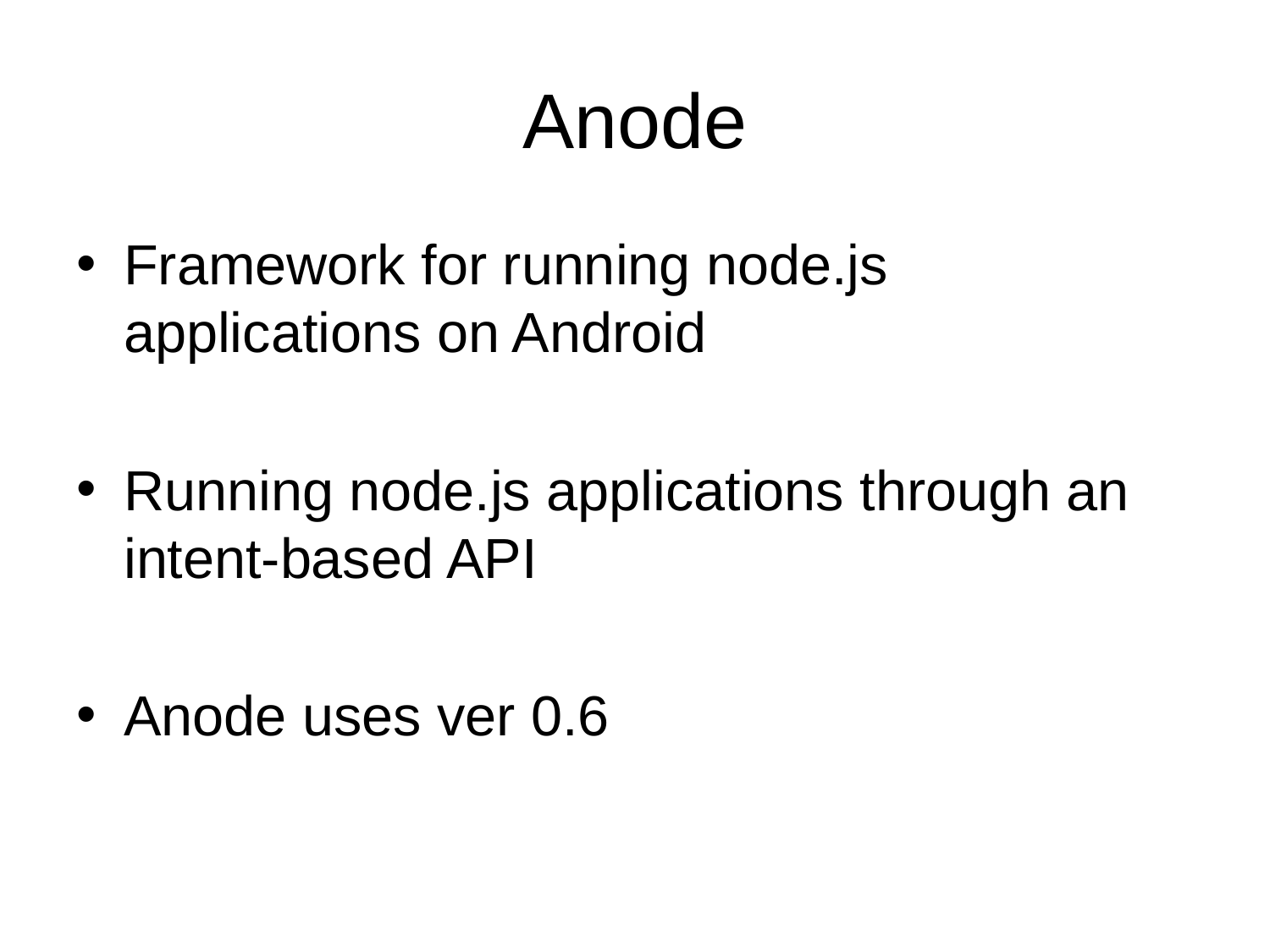

# Anode
Framework for running node.js applications on Android

Running node.js applications through an intent-based API

Anode uses ver 0.6